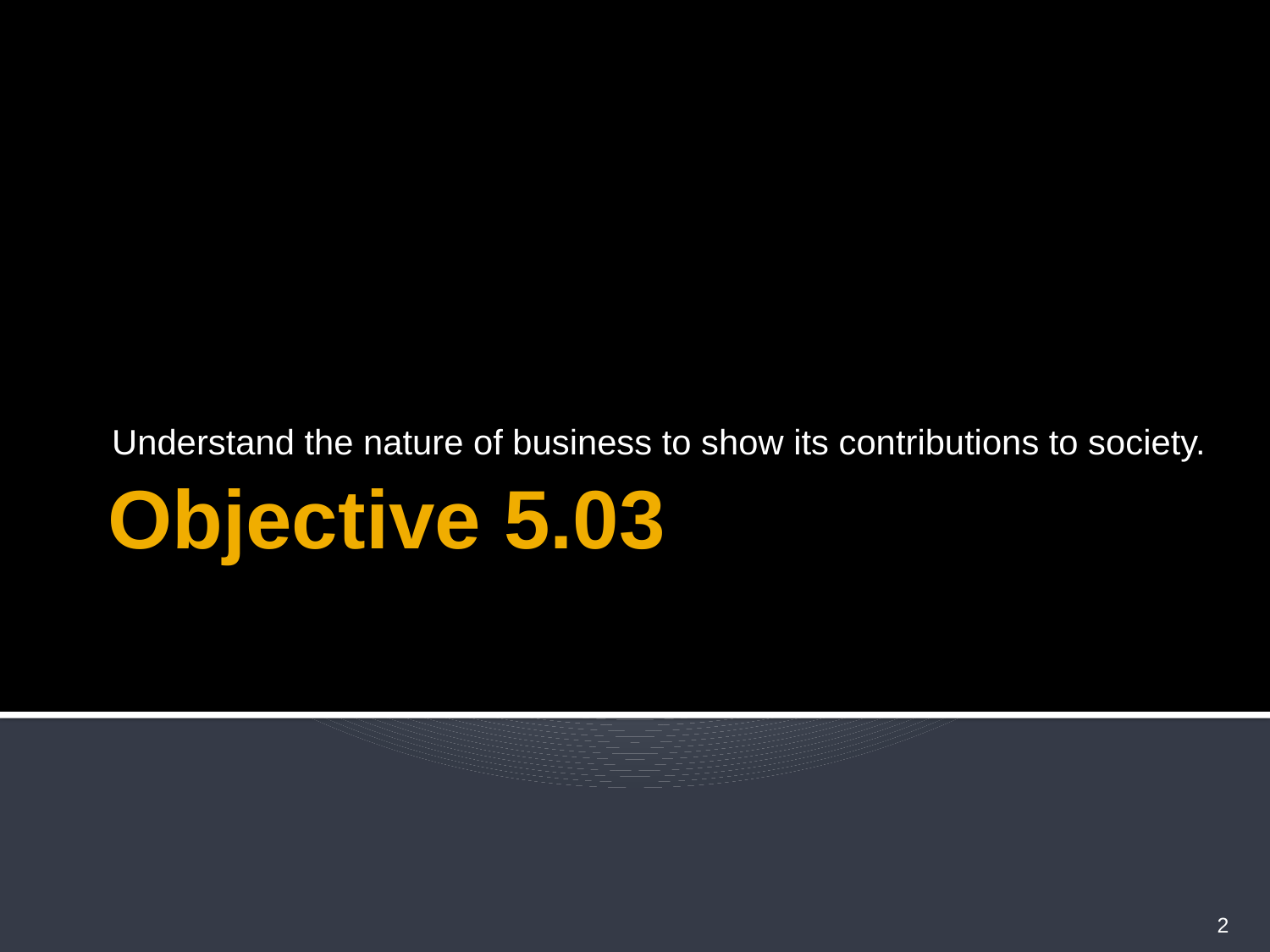

Understand the nature of business to show its contributions to society.
# Objective 5.03
2